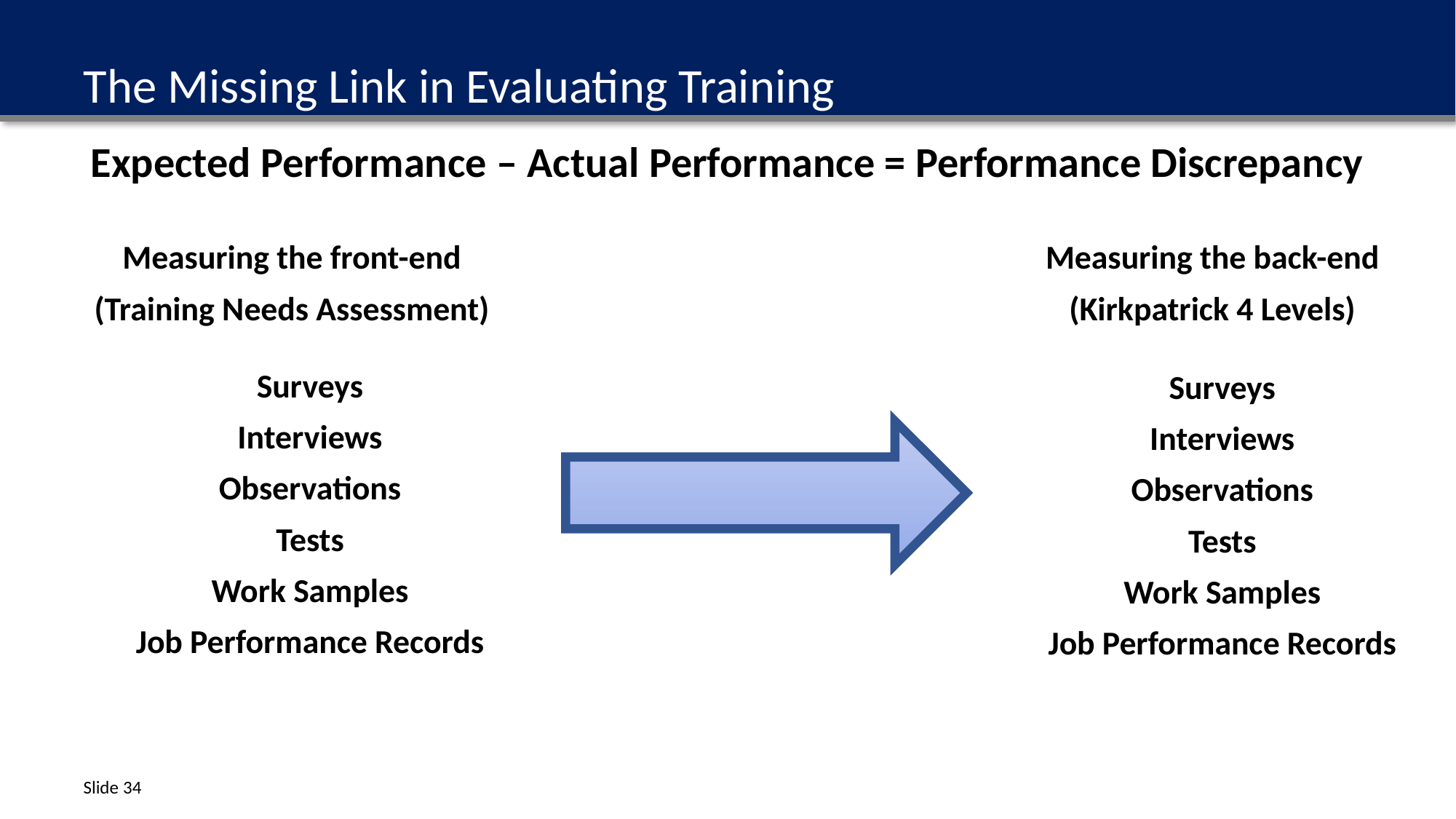

# The Missing Link in Evaluating Training
Expected Performance – Actual Performance = Performance Discrepancy
Measuring the front-end
(Training Needs Assessment)
Measuring the back-end
(Kirkpatrick 4 Levels)
Surveys
Interviews
Observations
Tests
Work Samples
Job Performance Records
Surveys
Interviews
Observations
Tests
Work Samples
Job Performance Records